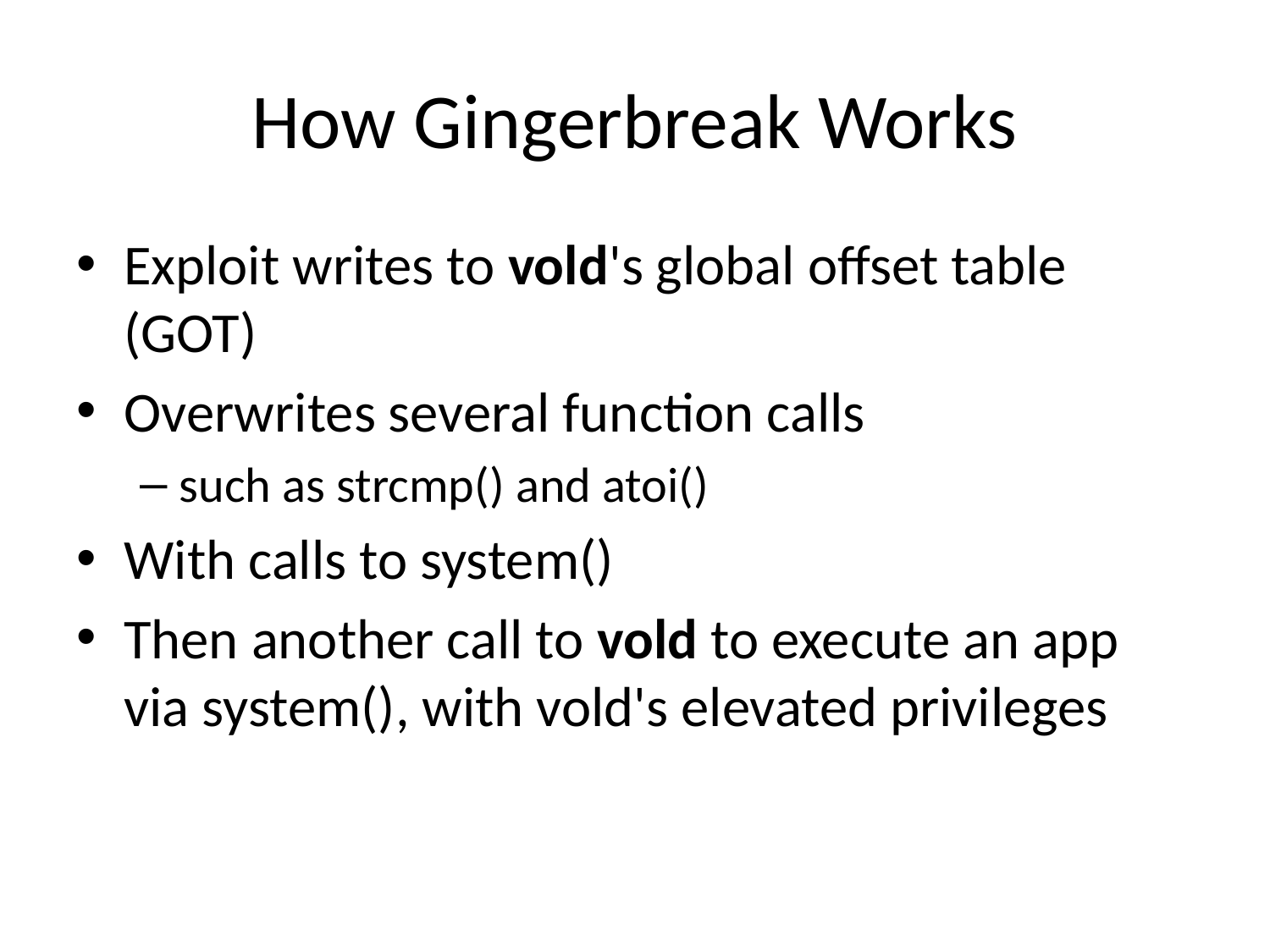

# How Gingerbreak Works
Exploit writes to vold's global offset table (GOT)
Overwrites several function calls
such as strcmp() and atoi()
With calls to system()
Then another call to vold to execute an app via system(), with vold's elevated privileges